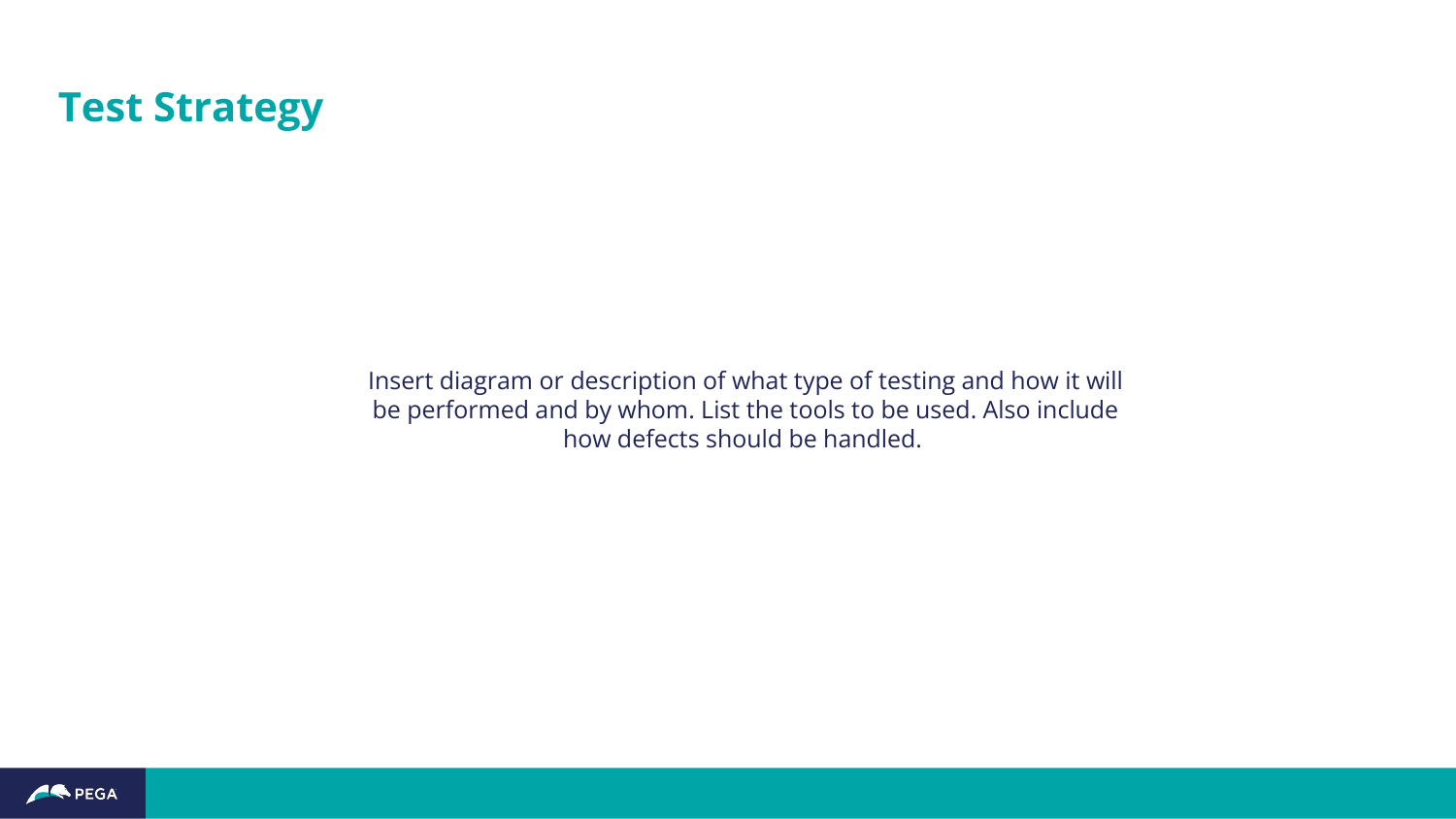

# Test Strategy
Insert diagram or description of what type of testing and how it will be performed and by whom. List the tools to be used. Also include how defects should be handled.